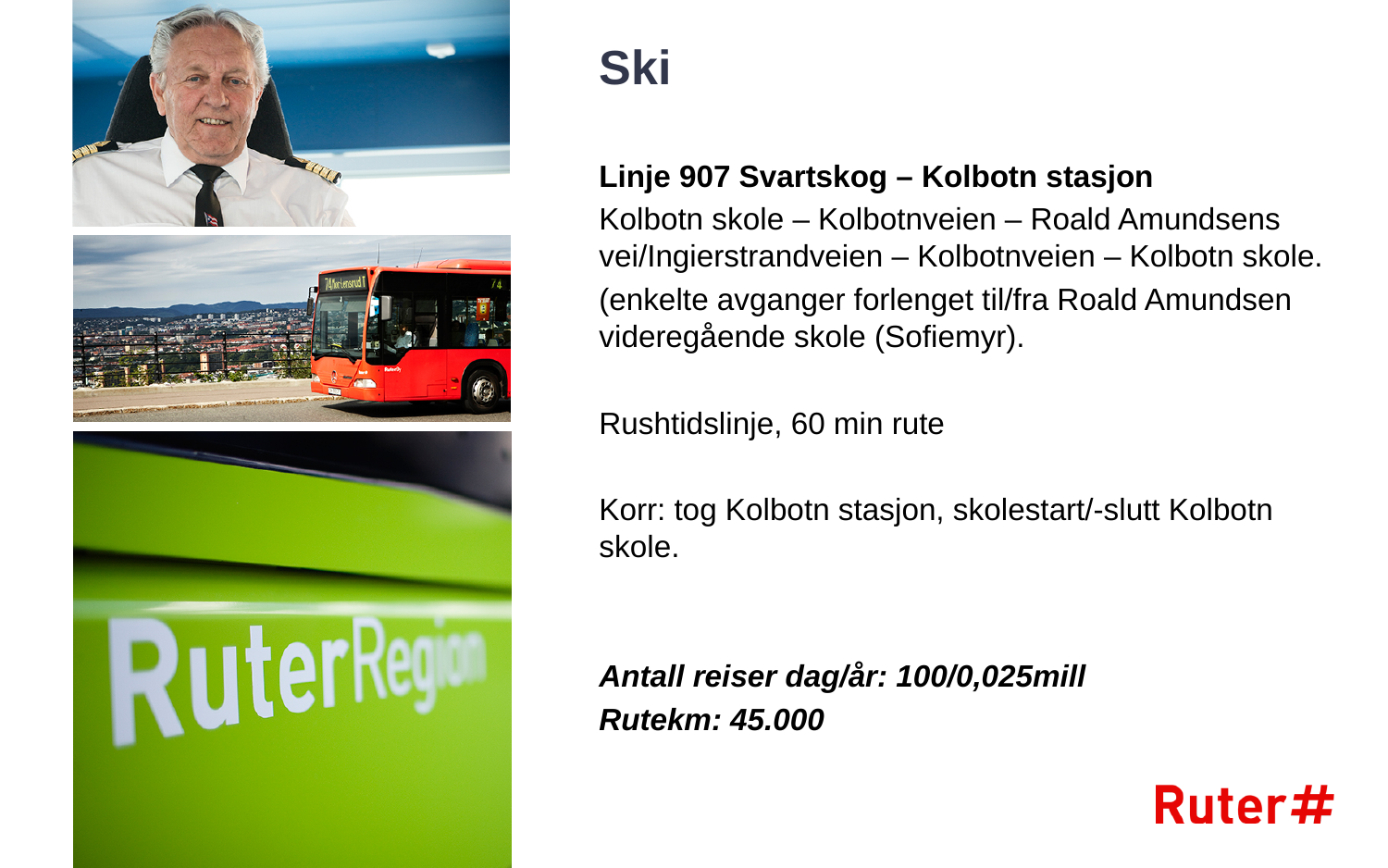

# Ski

Linje 907 Svartskog – Kolbotn stasjon
Kolbotn skole – Kolbotnveien – Roald Amundsens vei/Ingierstrandveien – Kolbotnveien – Kolbotn skole.
(enkelte avganger forlenget til/fra Roald Amundsen videregående skole (Sofiemyr).

Rushtidslinje, 60 min rute

Korr: tog Kolbotn stasjon, skolestart/-slutt Kolbotn skole.

Antall reiser dag/år: 100/0,025mill
Rutekm: 45.000